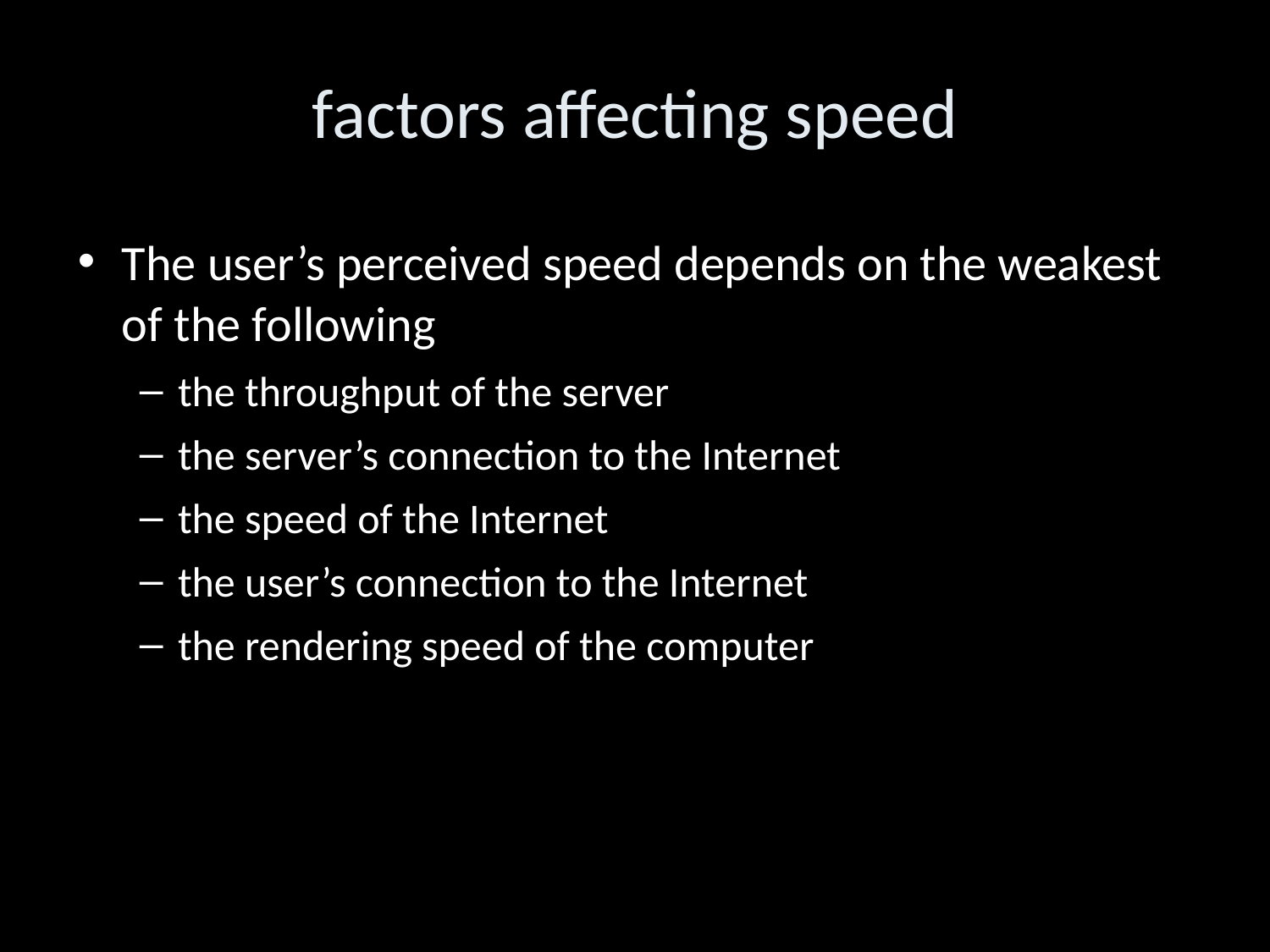

factors affecting speed
The user’s perceived speed depends on the weakest of the following
the throughput of the server
the server’s connection to the Internet
the speed of the Internet
the user’s connection to the Internet
the rendering speed of the computer